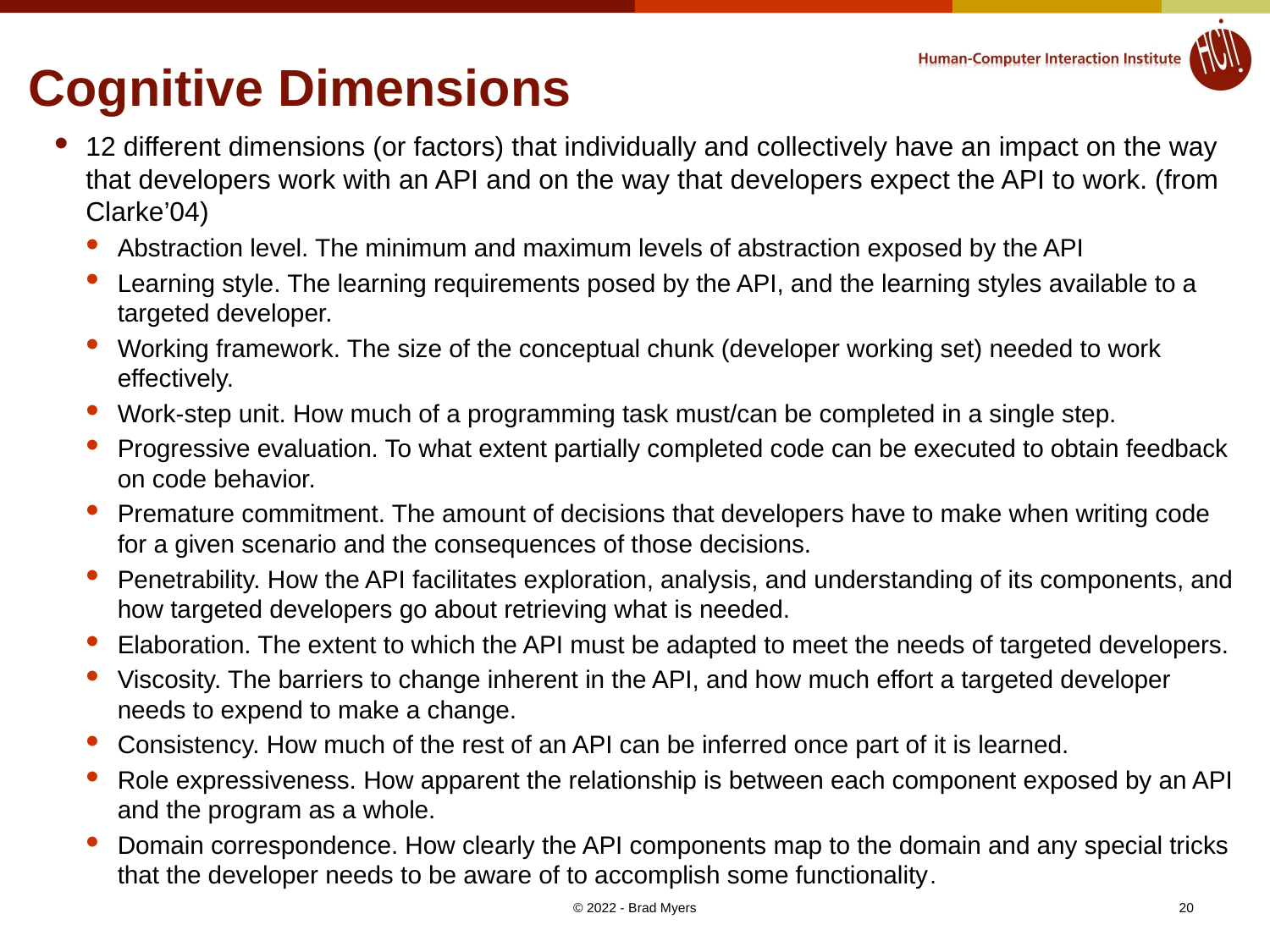

# Cognitive Dimensions
12 different dimensions (or factors) that individually and collectively have an impact on the way that developers work with an API and on the way that developers expect the API to work. (from Clarke’04)
Abstraction level. The minimum and maximum levels of abstraction exposed by the API
Learning style. The learning requirements posed by the API, and the learning styles available to a targeted developer.
Working framework. The size of the conceptual chunk (developer working set) needed to work effectively.
Work-step unit. How much of a programming task must/can be completed in a single step.
Progressive evaluation. To what extent partially completed code can be executed to obtain feedback on code behavior.
Premature commitment. The amount of decisions that developers have to make when writing code for a given scenario and the consequences of those decisions.
Penetrability. How the API facilitates exploration, analysis, and understanding of its components, and how targeted developers go about retrieving what is needed.
Elaboration. The extent to which the API must be adapted to meet the needs of targeted developers.
Viscosity. The barriers to change inherent in the API, and how much effort a targeted developer needs to expend to make a change.
Consistency. How much of the rest of an API can be inferred once part of it is learned.
Role expressiveness. How apparent the relationship is between each component exposed by an API and the program as a whole.
Domain correspondence. How clearly the API components map to the domain and any special tricks that the developer needs to be aware of to accomplish some functionality.
20
© 2022 - Brad Myers